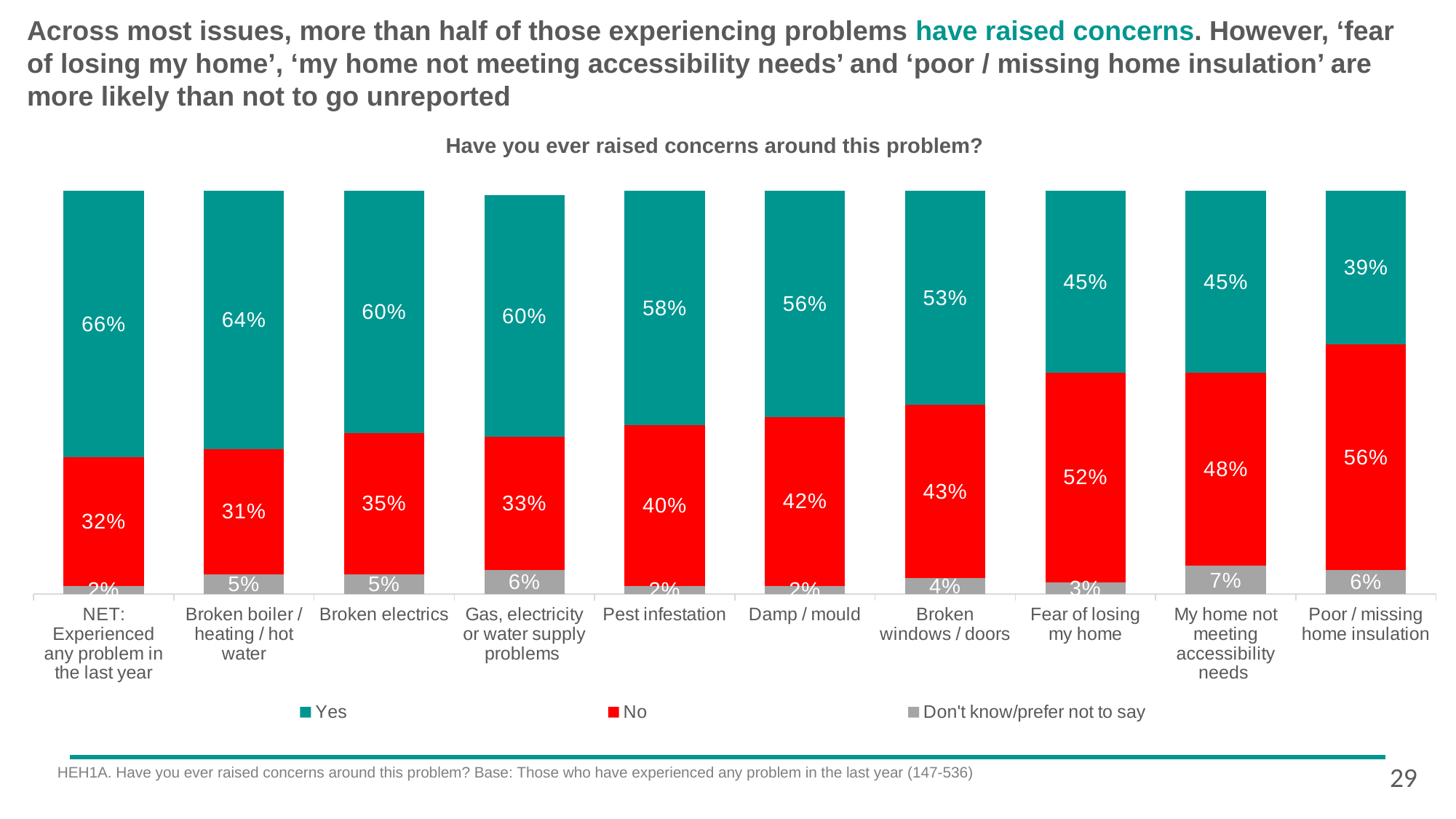

Across most issues, more than half of those experiencing problems have raised concerns. However, ‘fear of losing my home’, ‘my home not meeting accessibility needs’ and ‘poor / missing home insulation’ are more likely than not to go unreported
Have you ever raised concerns around this problem?

[unsupported chart]

29
HEH1A. Have you ever raised concerns around this problem? Base: Those who have experienced any problem in the last year (147-536)